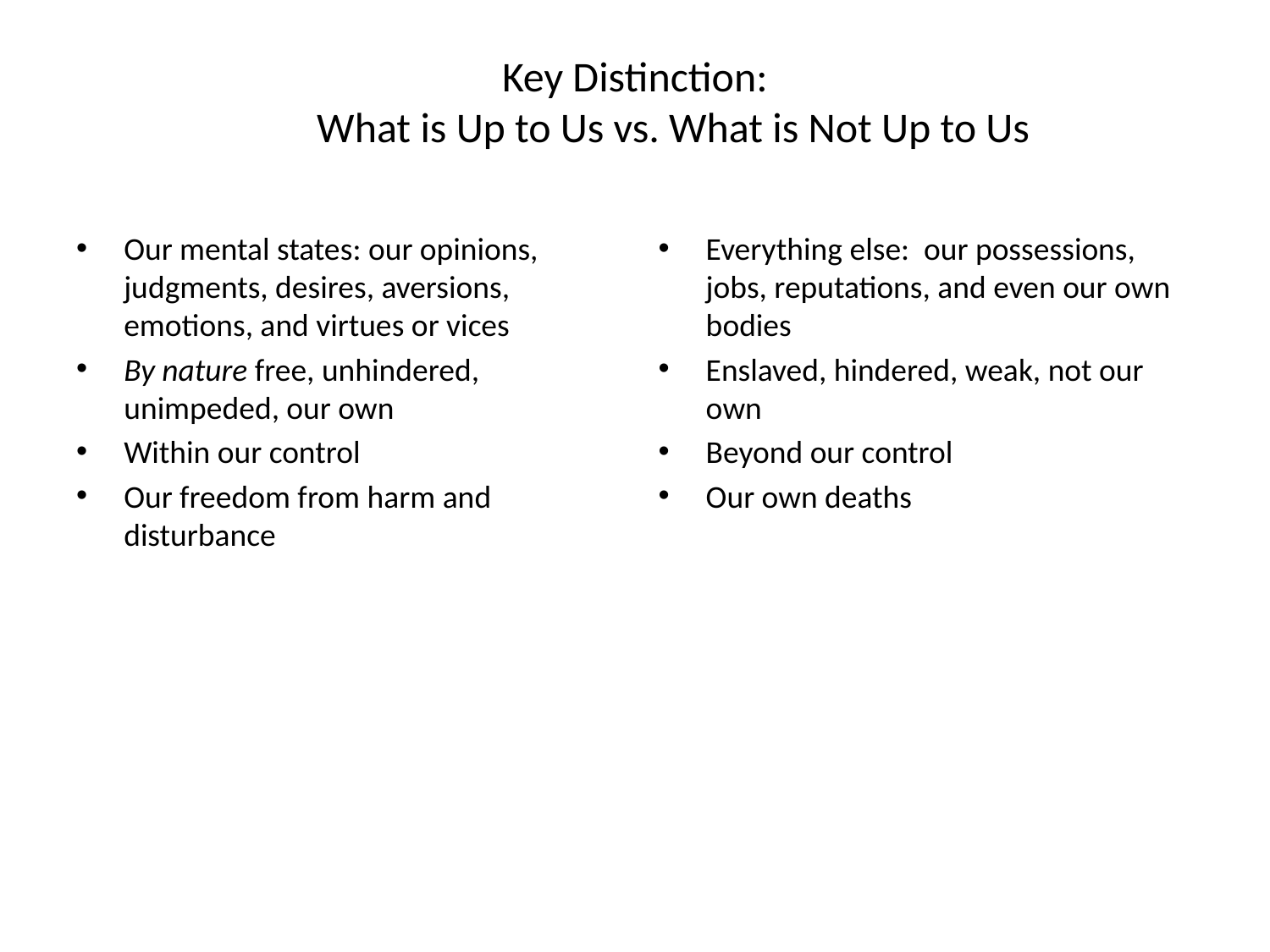

# Key Distinction: What is Up to Us vs. What is Not Up to Us
Our mental states: our opinions, judgments, desires, aversions, emotions, and virtues or vices
By nature free, unhindered, unimpeded, our own
Within our control
Our freedom from harm and disturbance

Everything else:  our possessions, jobs, reputations, and even our own bodies
Enslaved, hindered, weak, not our own
Beyond our control
Our own deaths